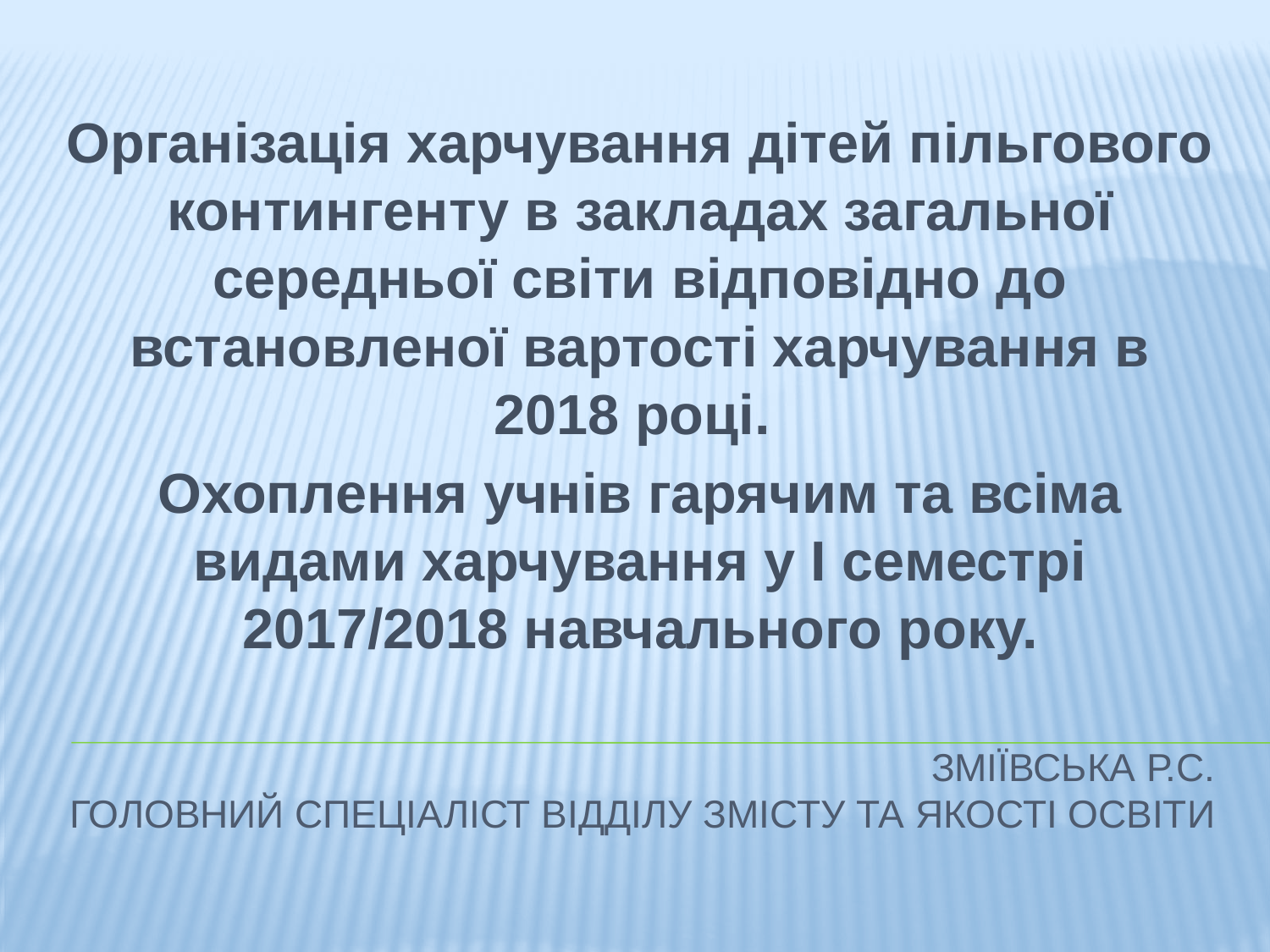

Організація харчування дітей пільгового контингенту в закладах загальної середньої світи відповідно до встановленої вартості харчування в 2018 році.
Охоплення учнів гарячим та всіма видами харчування у І семестрі 2017/2018 навчального року.
# Зміївська Р.С. головний спеціаліст відділу змісту та якості освіти